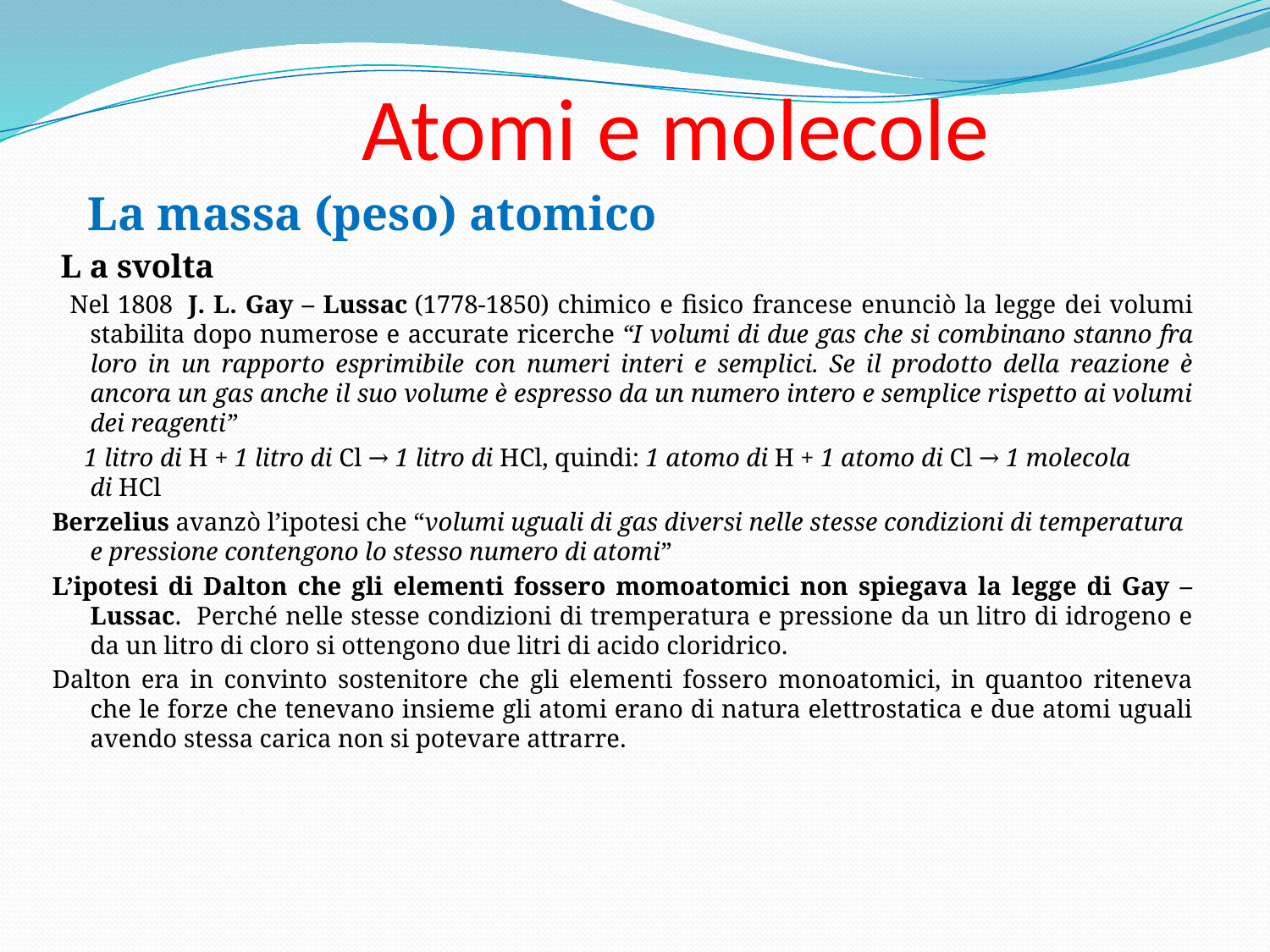

# Atomi e molecole
   La massa (peso) atomico
 L a svolta
  Nel 1808  J. L. Gay – Lussac (1778-1850) chimico e fisico francese enunciò la legge dei volumi stabilita dopo numerose e accurate ricerche “I volumi di due gas che si combinano stanno fra loro in un rapporto esprimibile con numeri interi e semplici. Se il prodotto della reazione è ancora un gas anche il suo volume è espresso da un numero intero e semplice rispetto ai volumi dei reagenti”
     1 litro di H + 1 litro di Cl → 1 litro di HCl, quindi: 1 atomo di H + 1 atomo di Cl → 1 molecola di HCl
Berzelius avanzò l’ipotesi che “volumi uguali di gas diversi nelle stesse condizioni di temperatura e pressione contengono lo stesso numero di atomi”
L’ipotesi di Dalton che gli elementi fossero momoatomici non spiegava la legge di Gay –Lussac.  Perché nelle stesse condizioni di tremperatura e pressione da un litro di idrogeno e da un litro di cloro si ottengono due litri di acido cloridrico.
Dalton era in convinto sostenitore che gli elementi fossero monoatomici, in quantoo riteneva che le forze che tenevano insieme gli atomi erano di natura elettrostatica e due atomi uguali avendo stessa carica non si potevare attrarre.